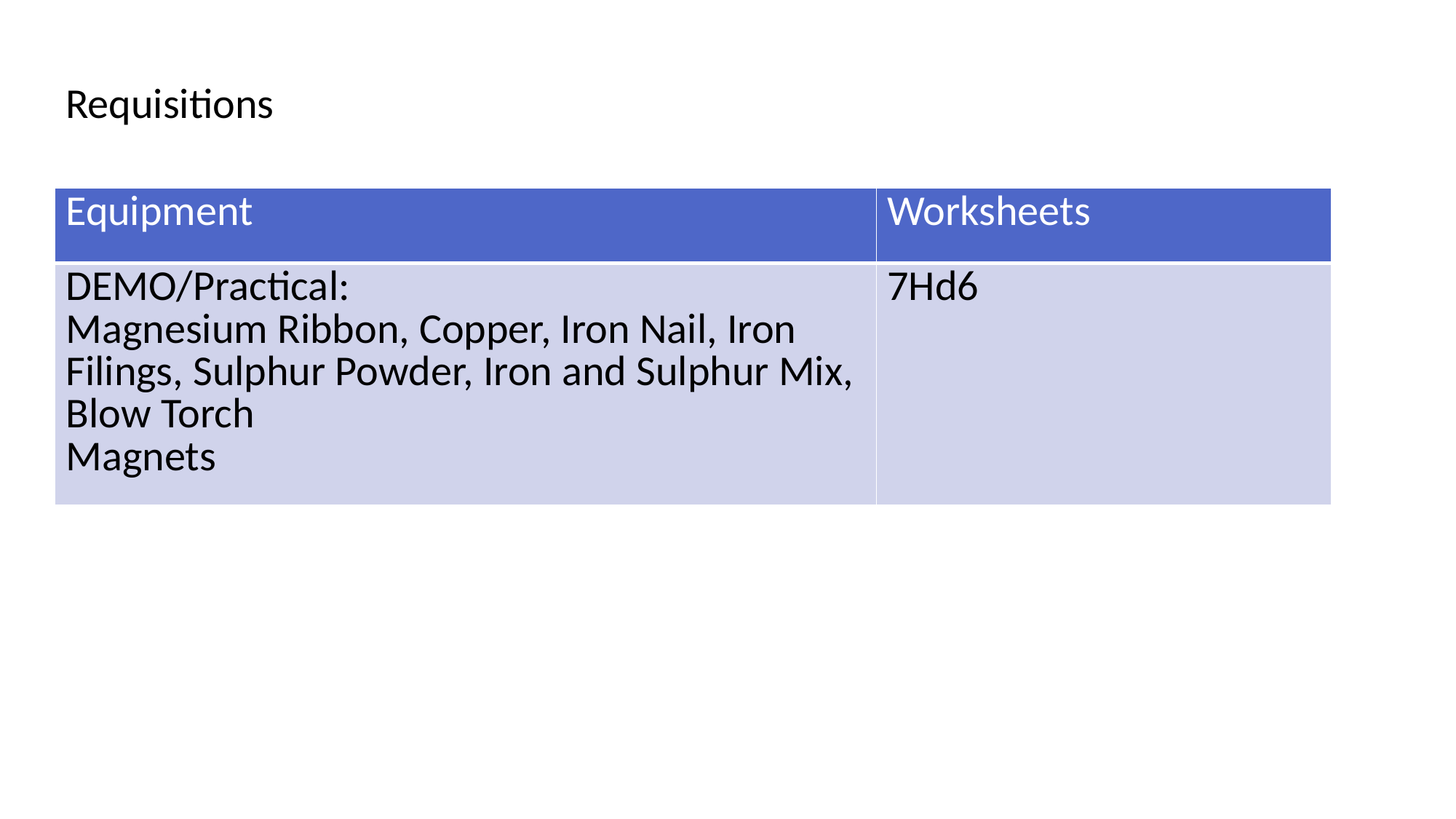

Requisitions
| Equipment | Worksheets |
| --- | --- |
| DEMO/Practical: Magnesium Ribbon, Copper, Iron Nail, Iron Filings, Sulphur Powder, Iron and Sulphur Mix, Blow Torch Magnets | 7Hd6 |